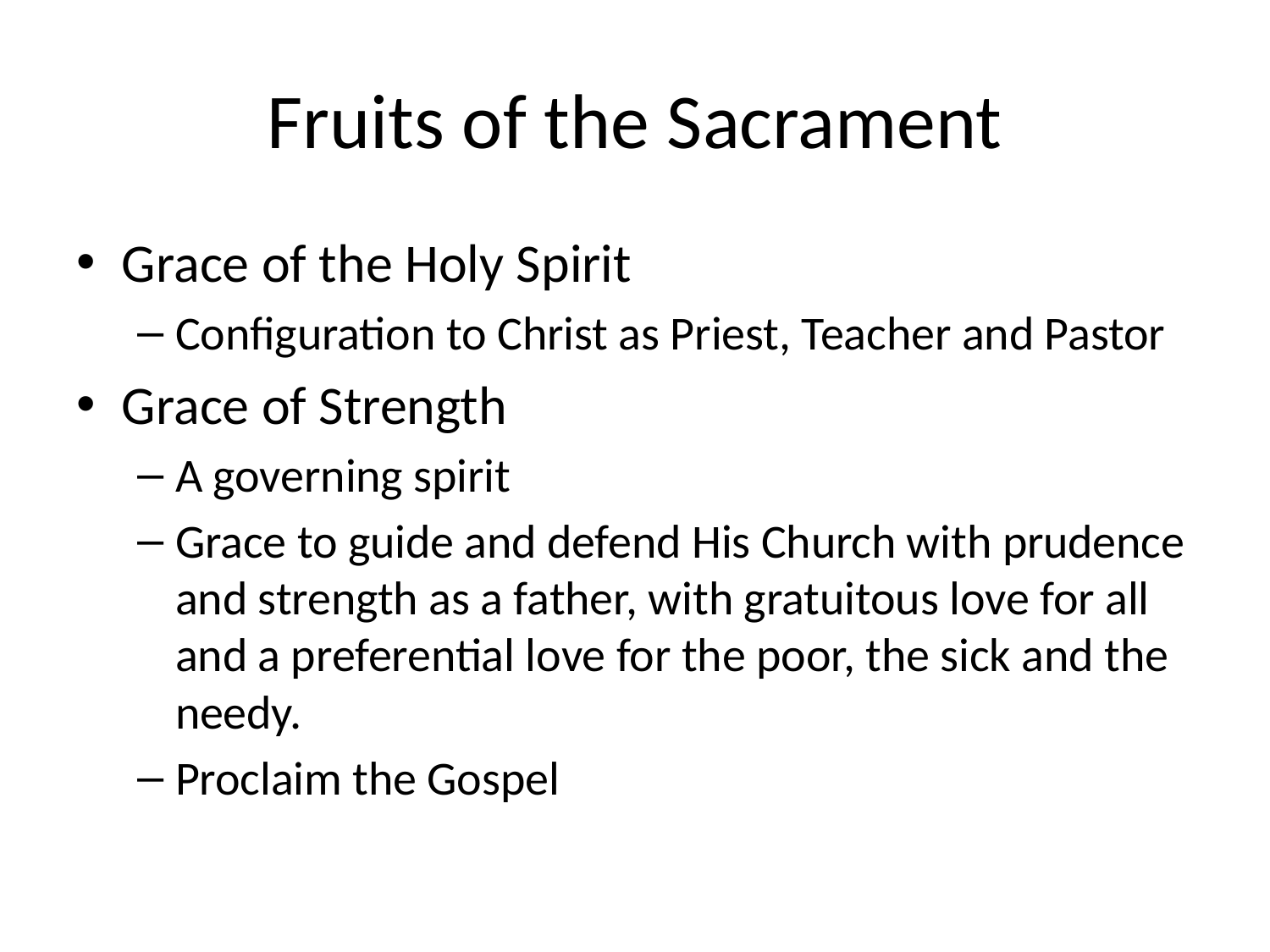

# Fruits of the Sacrament
Grace of the Holy Spirit
Configuration to Christ as Priest, Teacher and Pastor
Grace of Strength
A governing spirit
Grace to guide and defend His Church with prudence and strength as a father, with gratuitous love for all and a preferential love for the poor, the sick and the needy.
Proclaim the Gospel